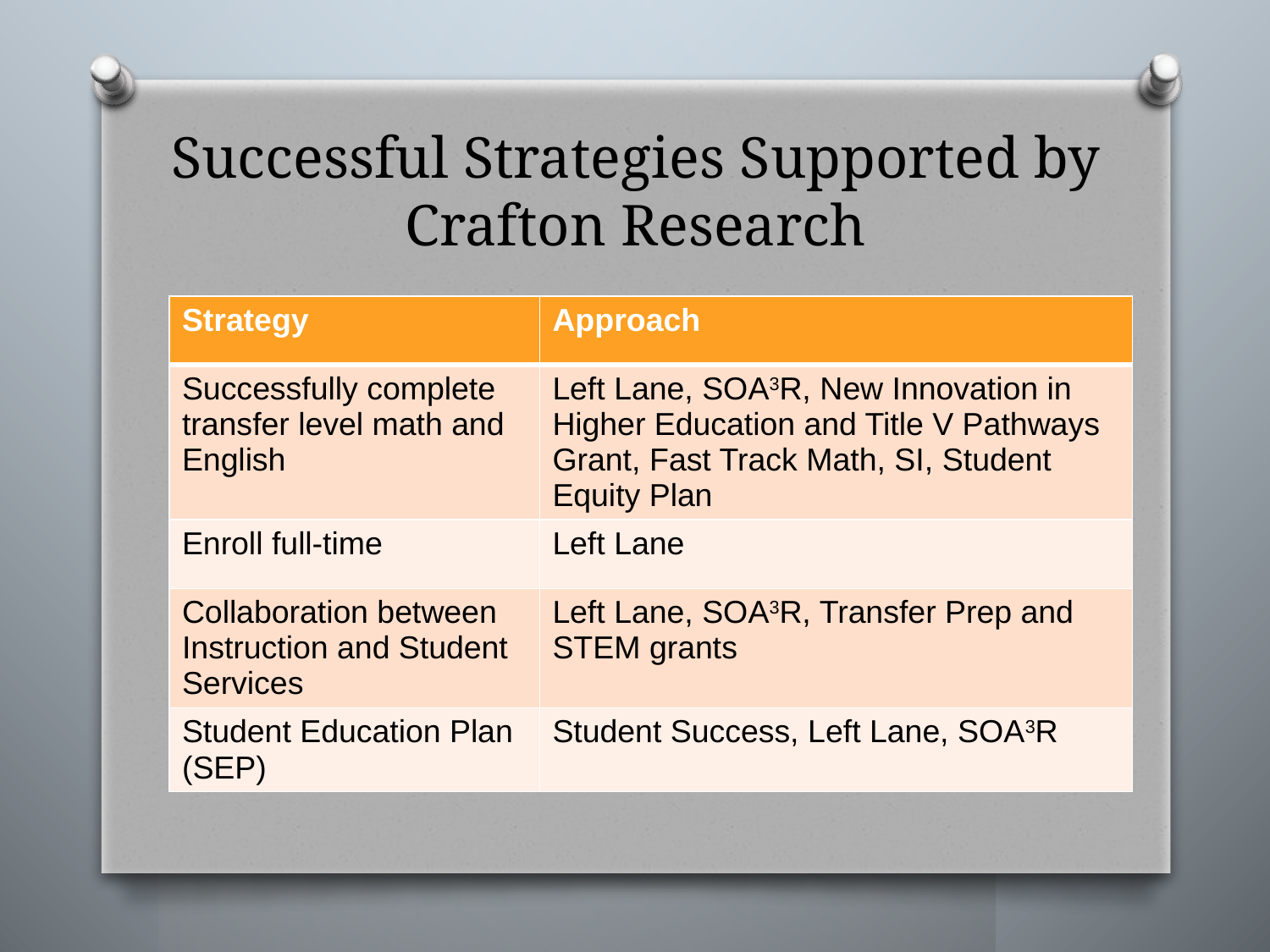

# Successful Strategies Supported by Crafton Research
| Strategy | Approach |
| --- | --- |
| Successfully complete transfer level math and English | Left Lane, SOA3R, New Innovation in Higher Education and Title V Pathways Grant, Fast Track Math, SI, Student Equity Plan |
| Enroll full-time | Left Lane |
| Collaboration between Instruction and Student Services | Left Lane, SOA3R, Transfer Prep and STEM grants |
| Student Education Plan (SEP) | Student Success, Left Lane, SOA3R |